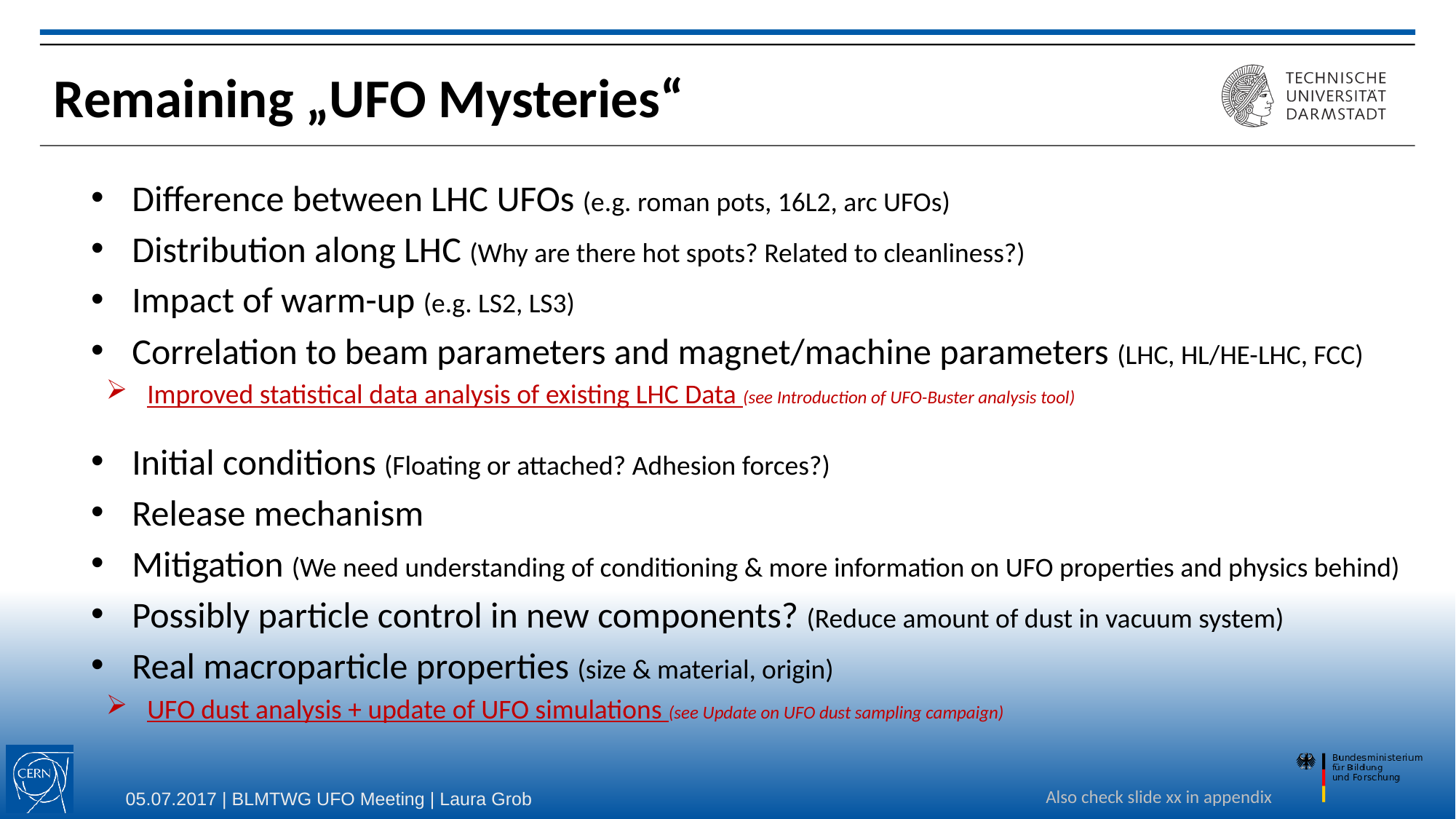

# Remaining „UFO Mysteries“
Difference between LHC UFOs (e.g. roman pots, 16L2, arc UFOs)
Distribution along LHC (Why are there hot spots? Related to cleanliness?)
Impact of warm-up (e.g. LS2, LS3)
Correlation to beam parameters and magnet/machine parameters (LHC, HL/HE-LHC, FCC)
Improved statistical data analysis of existing LHC Data (see Introduction of UFO-Buster analysis tool)
Initial conditions (Floating or attached? Adhesion forces?)
Release mechanism
Mitigation (We need understanding of conditioning & more information on UFO properties and physics behind)
Possibly particle control in new components? (Reduce amount of dust in vacuum system)
Real macroparticle properties (size & material, origin)
UFO dust analysis + update of UFO simulations (see Update on UFO dust sampling campaign)

Also check slide xx in appendix
05.07.2017 | BLMTWG UFO Meeting | Laura Grob